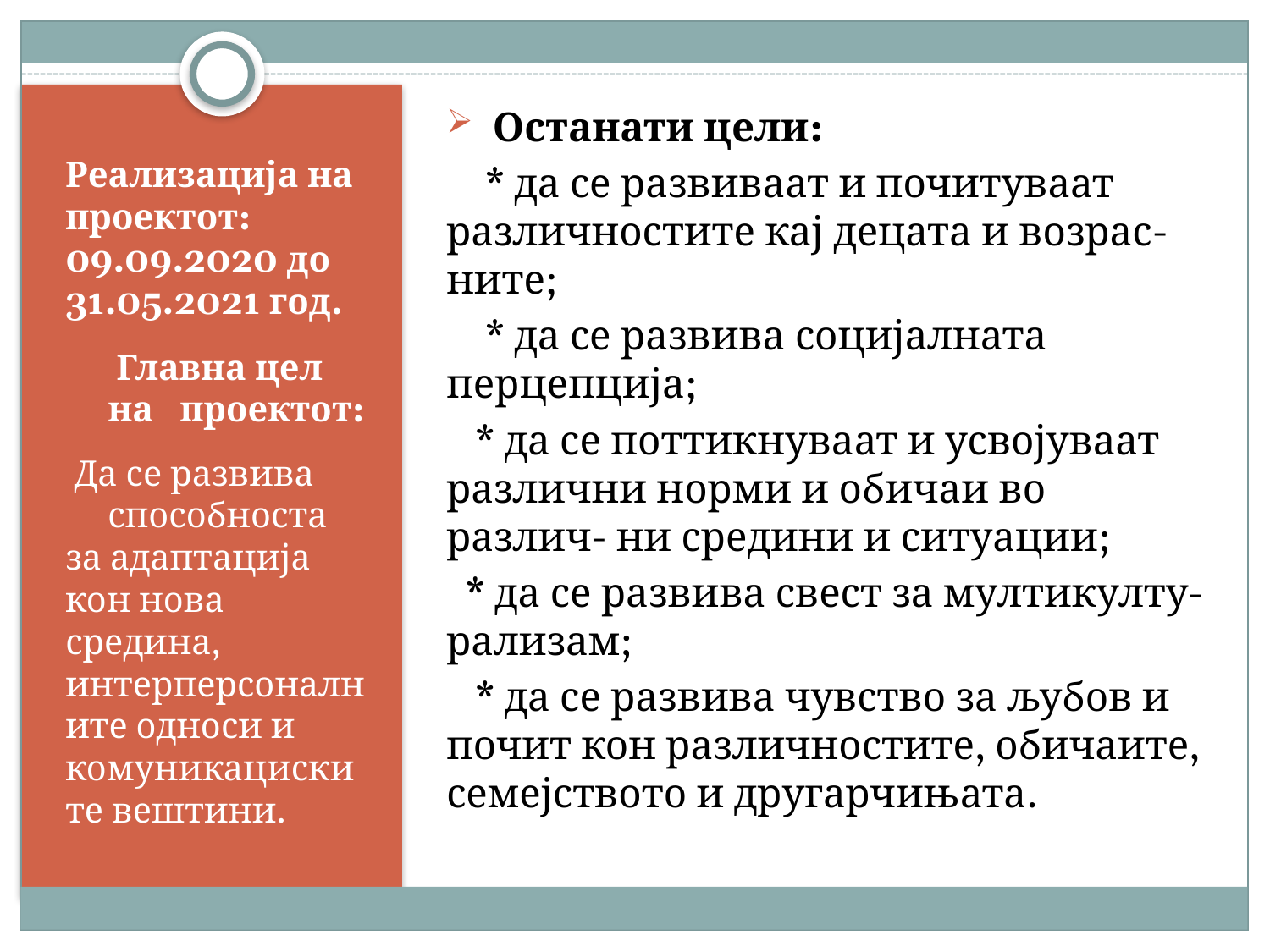

# Реализација на проектот: 09.09.2020 до 31.05.2021 год.
 Останати цели:
    * да се развиваат и почитуваат различностите кај децата и возрас- ните;
    * да се развива социјалната перцепција;
   * да се поттикнуваат и усвојуваат различни норми и обичаи во различ- ни средини и ситуации;
  * да се развива свест за мултикулту- рализам;
   * да се развива чувство за љубов и почит кон различностите, обичаите, семејството и другарчињата.

 Главна цел на   проектот:
 Да се развива            способноста за адаптација кон нова средина, интерперсоналните односи и комуникациските вештини.